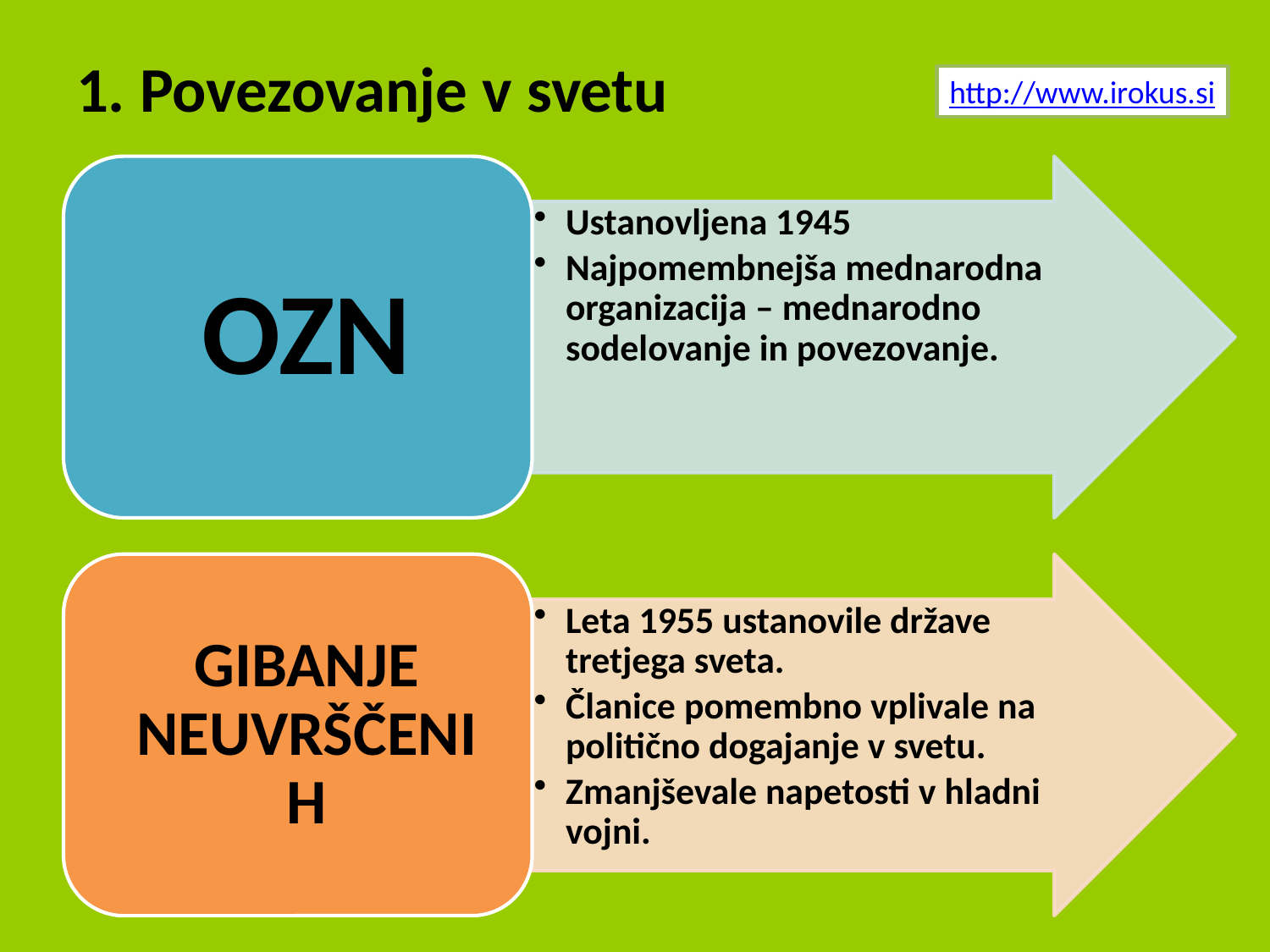

# 1. Povezovanje v svetu
http://www.irokus.si
Ustanovljena 1945
Najpomembnejša mednarodna organizacija – mednarodno sodelovanje in povezovanje.
OZN
Leta 1955 ustanovile države tretjega sveta.
Članice pomembno vplivale na politično dogajanje v svetu.
Zmanjševale napetosti v hladni vojni.
GIBANJE NEUVRŠČENIH